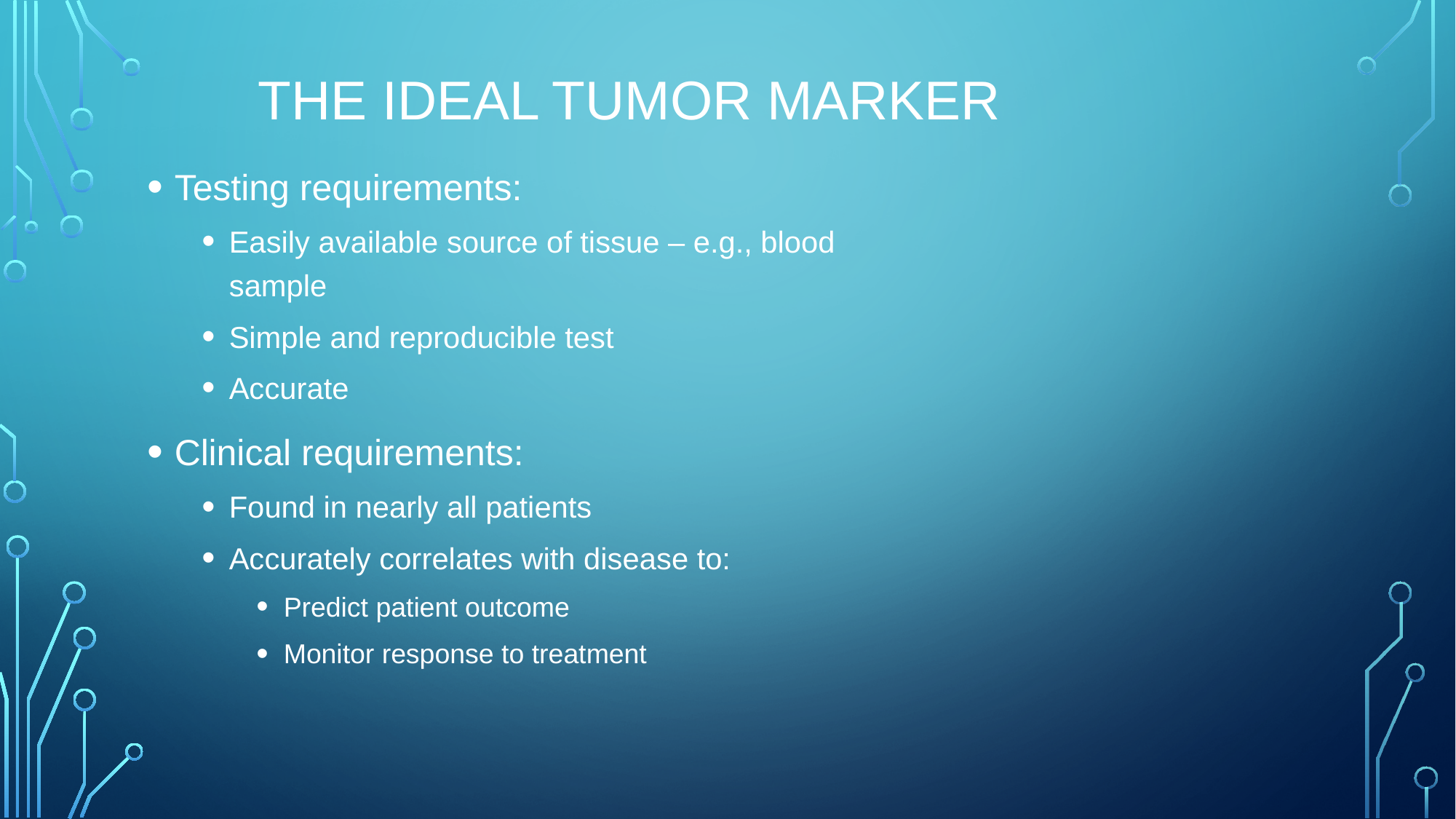

# The Ideal Tumor Marker
Testing requirements:
Easily available source of tissue – e.g., blood sample
Simple and reproducible test
Accurate
Clinical requirements:
Found in nearly all patients
Accurately correlates with disease to:
Predict patient outcome
Monitor response to treatment